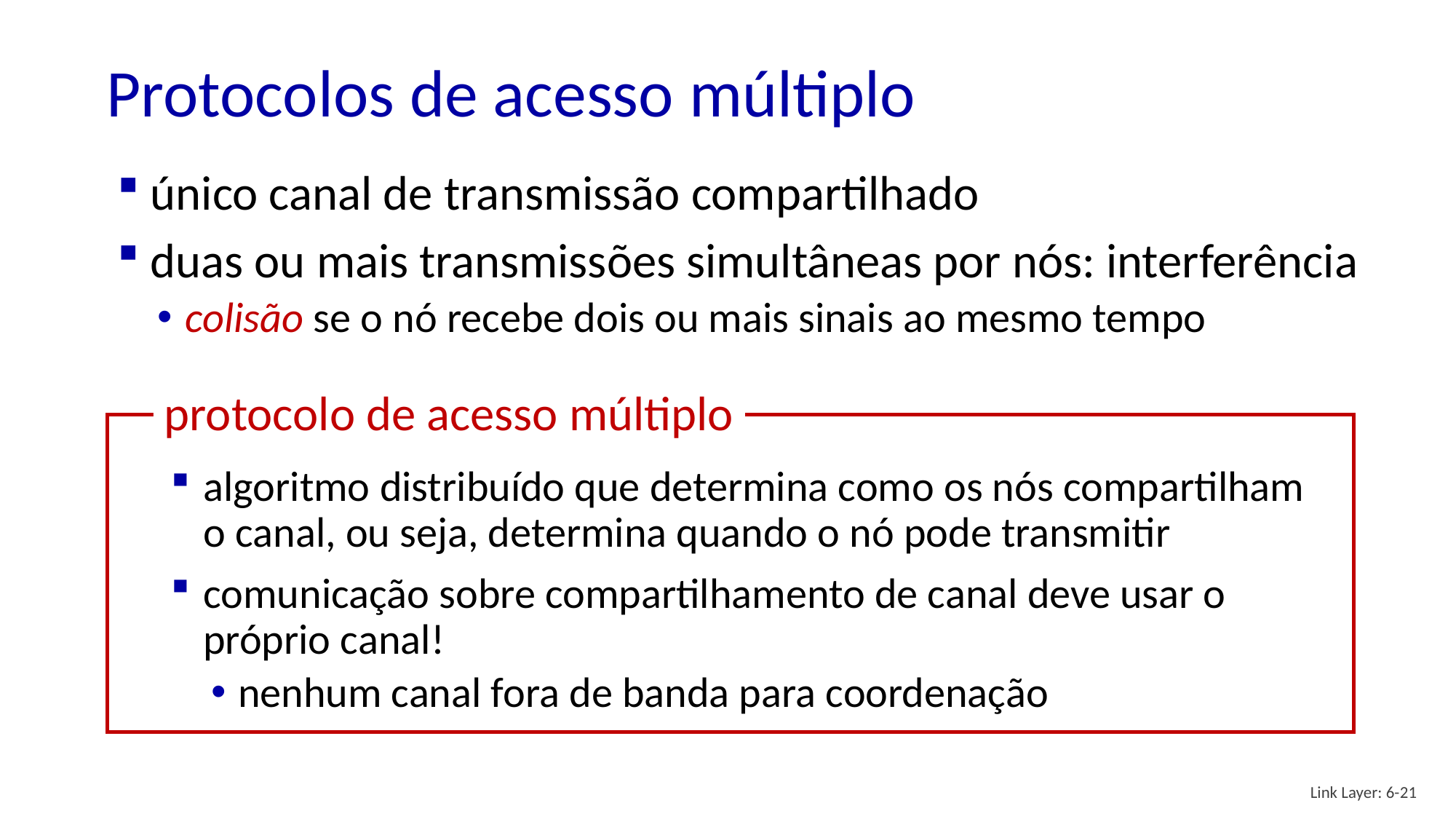

# Protocolos de acesso múltiplo
único canal de transmissão compartilhado
duas ou mais transmissões simultâneas por nós: interferência
colisão se o nó recebe dois ou mais sinais ao mesmo tempo
protocolo de acesso múltiplo

algoritmo distribuído que determina como os nós compartilham o canal, ou seja, determina quando o nó pode transmitir
comunicação sobre compartilhamento de canal deve usar o próprio canal!
nenhum canal fora de banda para coordenação
Link Layer: 6-21